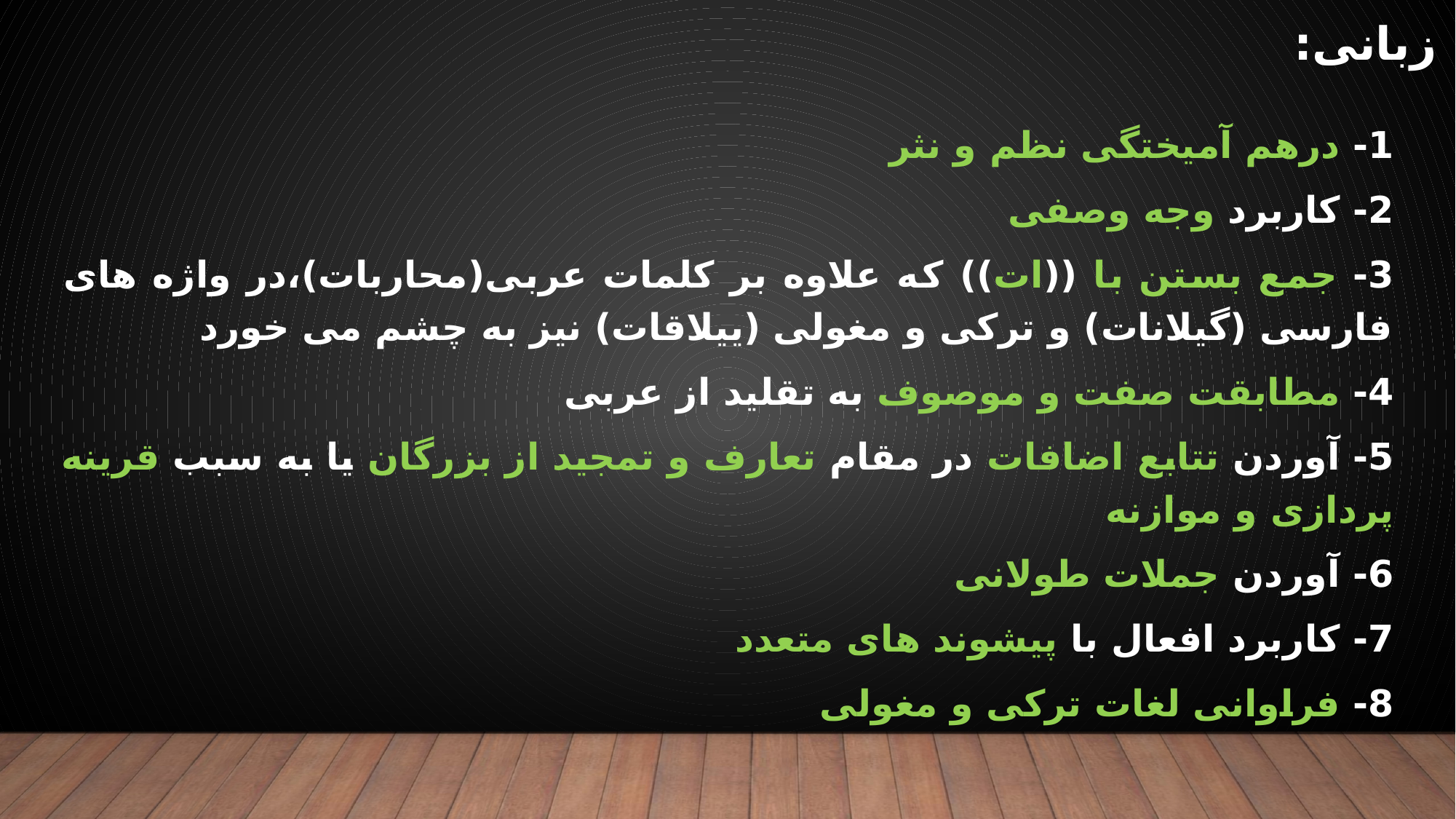

# زبانی:
1- درهم آمیختگی نظم و نثر
2- کاربرد وجه وصفی
3- جمع بستن با ((ات)) که علاوه بر کلمات عربی(محاربات)،در واژه های فارسی (گیلانات) و ترکی و مغولی (ییلاقات) نیز به چشم می خورد
4- مطابقت صفت و موصوف به تقلید از عربی
5- آوردن تتابع اضافات در مقام تعارف و تمجید از بزرگان یا به سبب قرینه پردازی و موازنه
6- آوردن جملات طولانی
7- کاربرد افعال با پیشوند های متعدد
8- فراوانی لغات ترکی و مغولی